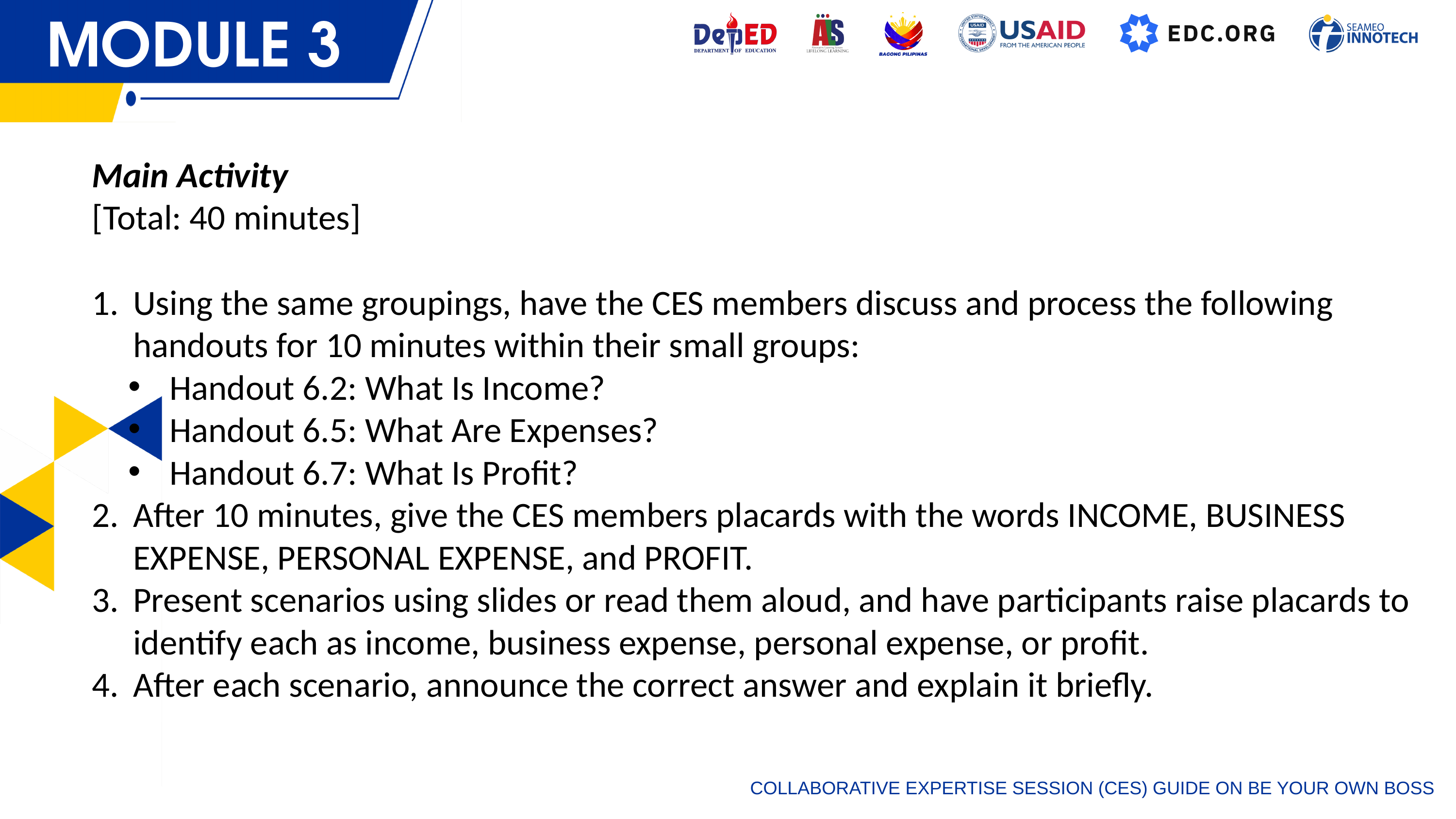

MODULE 3

OVERVIEW
Main Activity
[Total: 40 minutes]

Using the same groupings, have the CES members discuss and process the following handouts for 10 minutes within their small groups:
Handout 6.2: What Is Income?
Handout 6.5: What Are Expenses?
Handout 6.7: What Is Profit?
After 10 minutes, give the CES members placards with the words INCOME, BUSINESS EXPENSE, PERSONAL EXPENSE, and PROFIT.
Present scenarios using slides or read them aloud, and have participants raise placards to identify each as income, business expense, personal expense, or profit.
After each scenario, announce the correct answer and explain it briefly.

COLLABORATIVE EXPERTISE SESSION (CES) GUIDE ON BE YOUR OWN BOSS